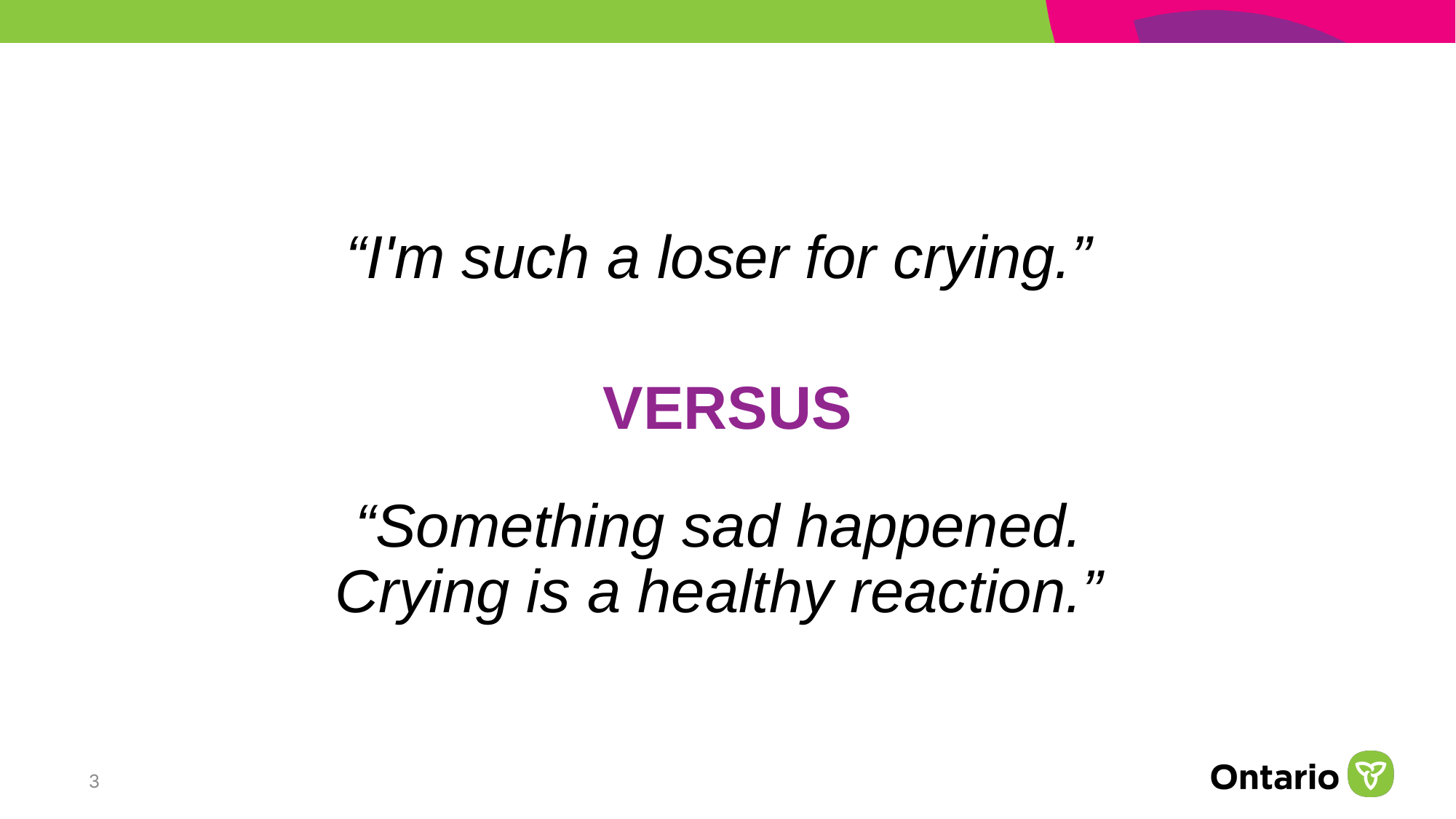

# “I'm such a loser for crying.”
VERSUS
“Something sad happened.
Crying is a healthy reaction.”
3